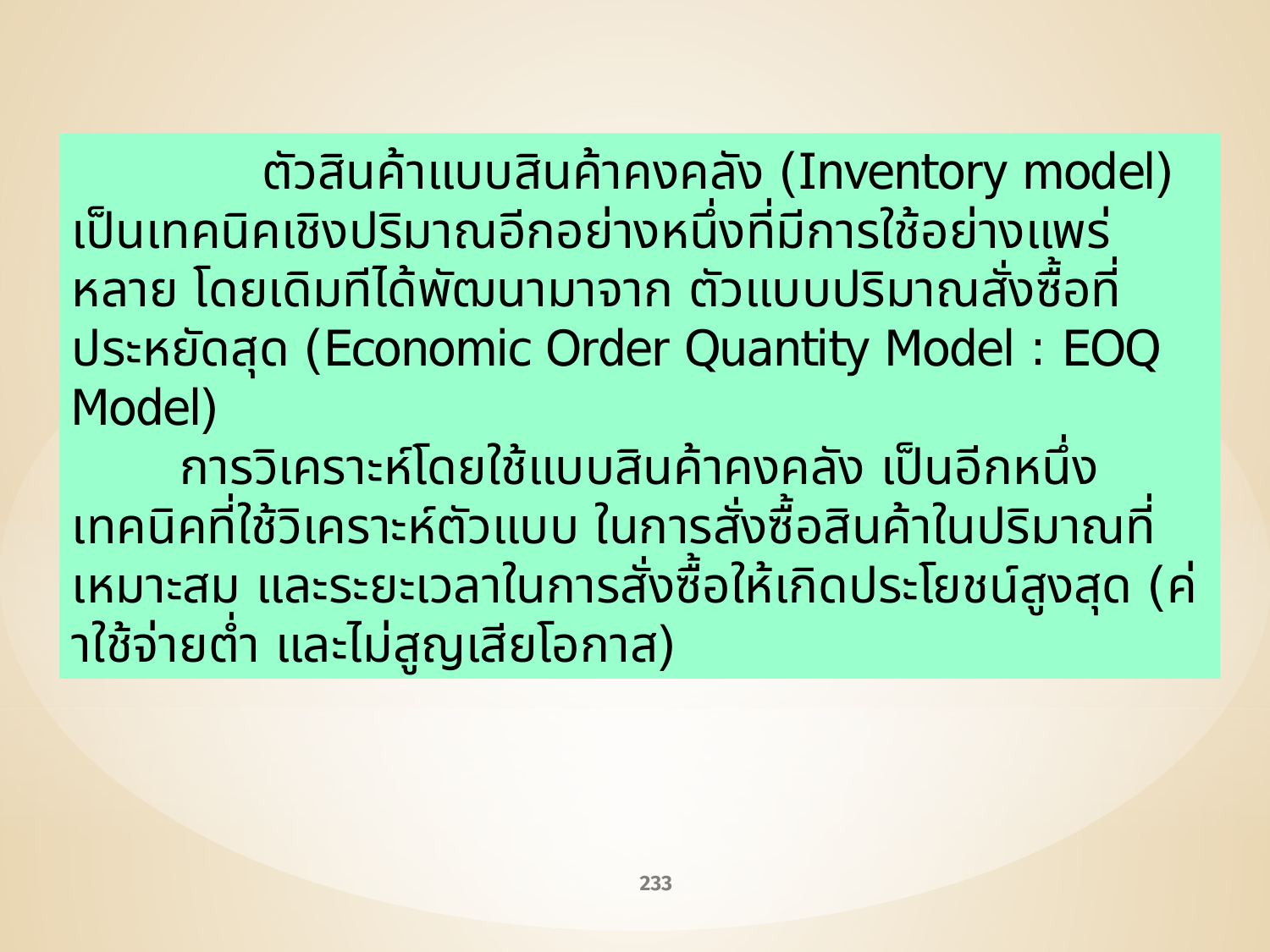

ตัวสินค้าแบบสินค้าคงคลัง (Inventory model)
เป็นเทคนิคเชิงปริมาณอีกอย่างหนึ่งที่มีการใช้อย่างแพร่หลาย โดยเดิมทีได้พัฒนามาจาก ตัวแบบปริมาณสั่งซื้อที่ประหยัดสุด (Economic Order Quantity Model : EOQ Model)
       การวิเคราะห์โดยใช้แบบสินค้าคงคลัง เป็นอีกหนึ่งเทคนิคที่ใช้วิเคราะห์ตัวแบบ ในการสั่งซื้อสินค้าในปริมาณที่เหมาะสม และระยะเวลาในการสั่งซื้อให้เกิดประโยชน์สูงสุด (ค่าใช้จ่ายต่ำ และไม่สูญเสียโอกาส)
233